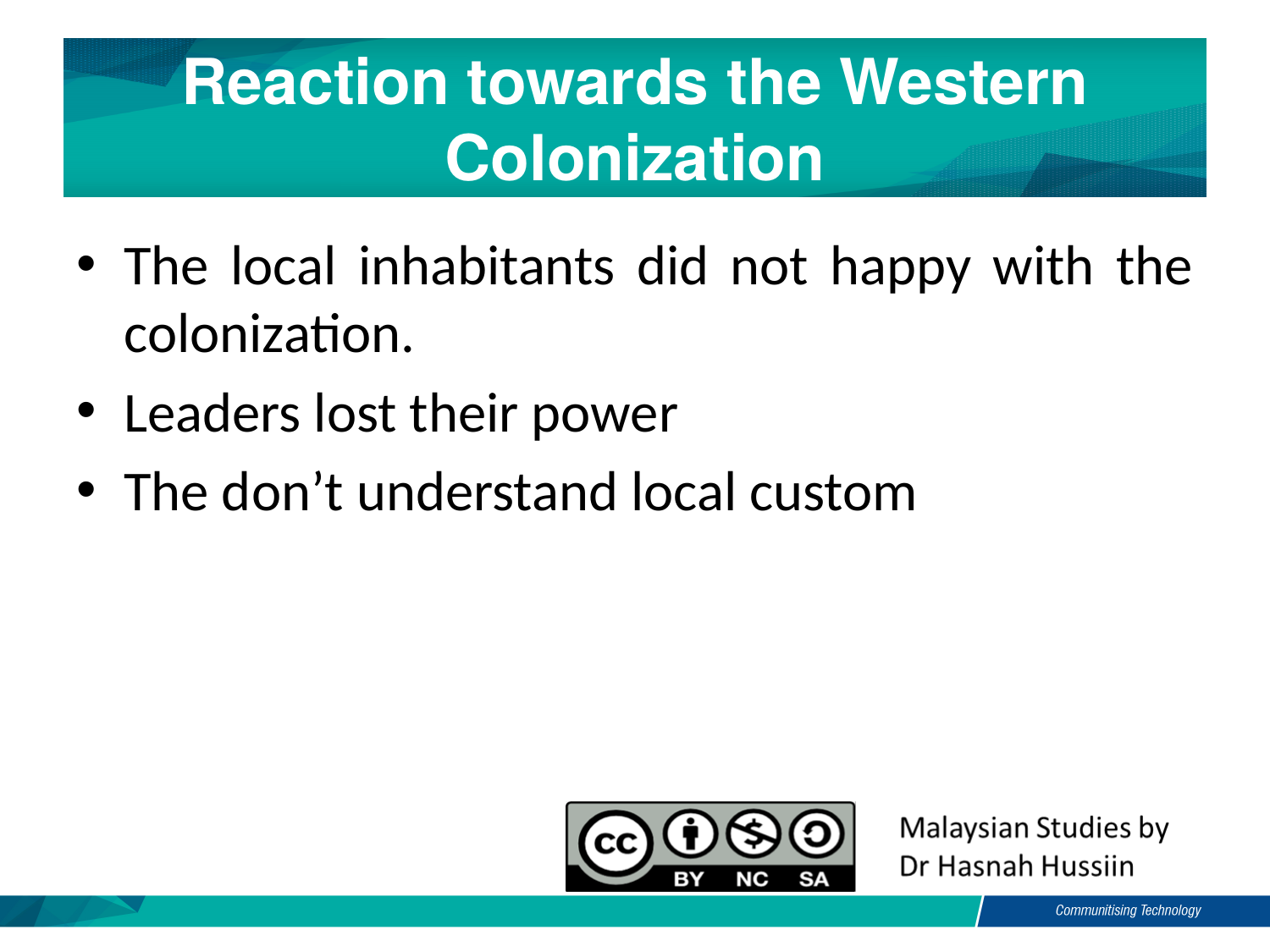

# Reaction towards the Western Colonization
The local inhabitants did not happy with the colonization.
Leaders lost their power
The don’t understand local custom